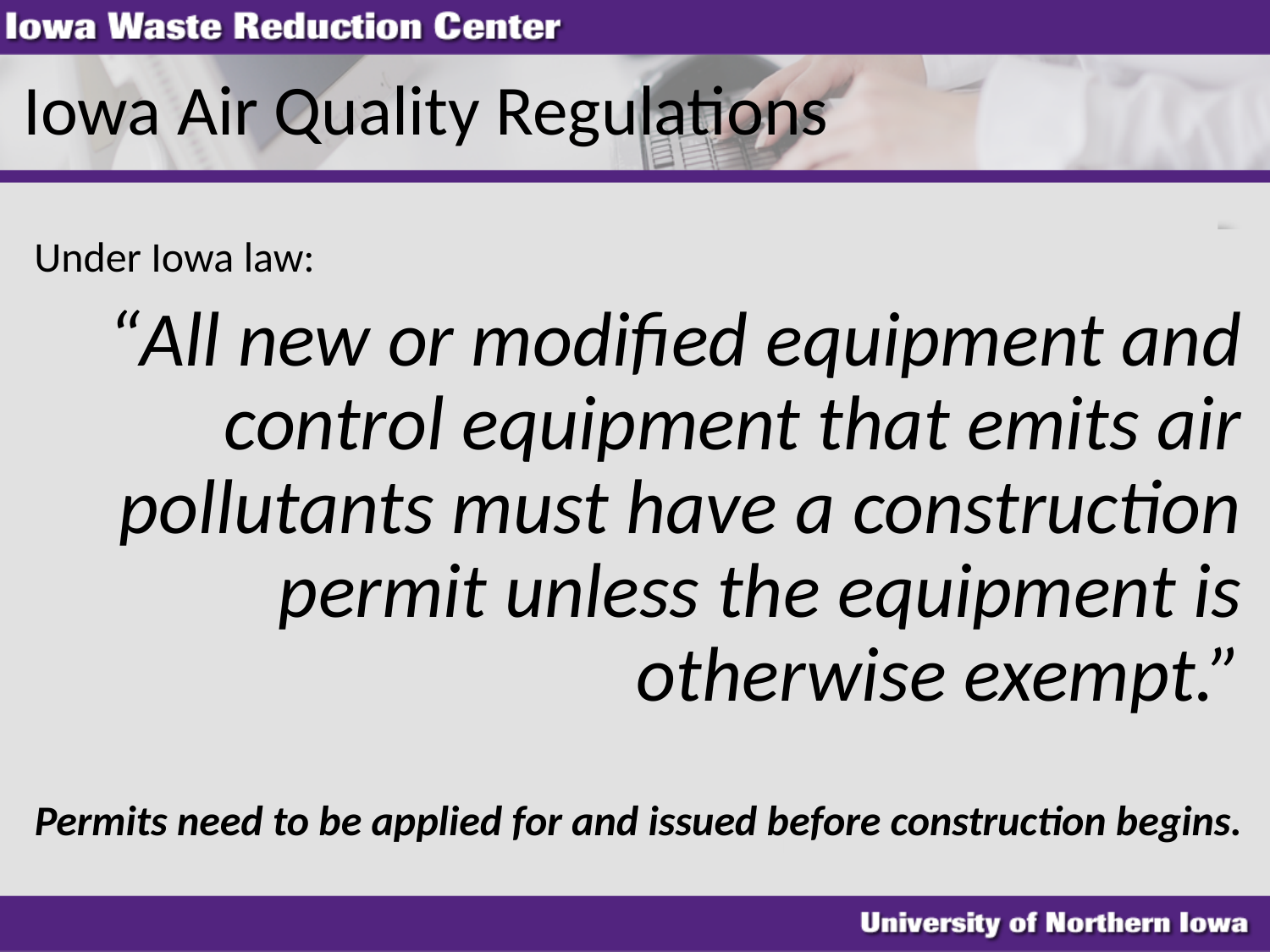

# Iowa Air Quality Regulations
Under Iowa law:
“All new or modified equipment and control equipment that emits air pollutants must have a construction permit unless the equipment is otherwise exempt.”

Permits need to be applied for and issued before construction begins.